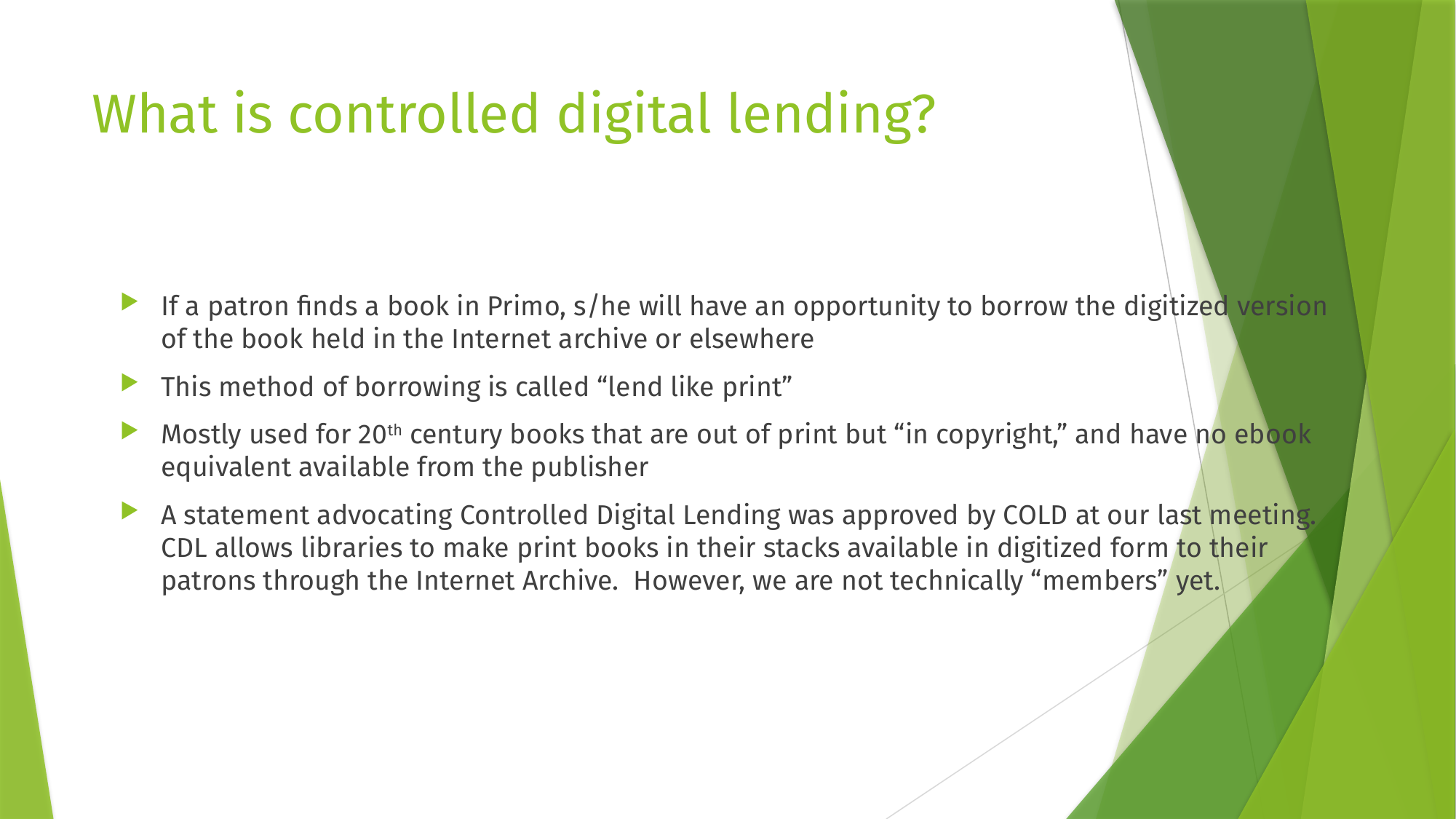

# What is controlled digital lending?
If a patron finds a book in Primo, s/he will have an opportunity to borrow the digitized version of the book held in the Internet archive or elsewhere
This method of borrowing is called “lend like print”
Mostly used for 20th century books that are out of print but “in copyright,” and have no ebook equivalent available from the publisher
A statement advocating Controlled Digital Lending was approved by COLD at our last meeting. CDL allows libraries to make print books in their stacks available in digitized form to their patrons through the Internet Archive.  However, we are not technically “members” yet.